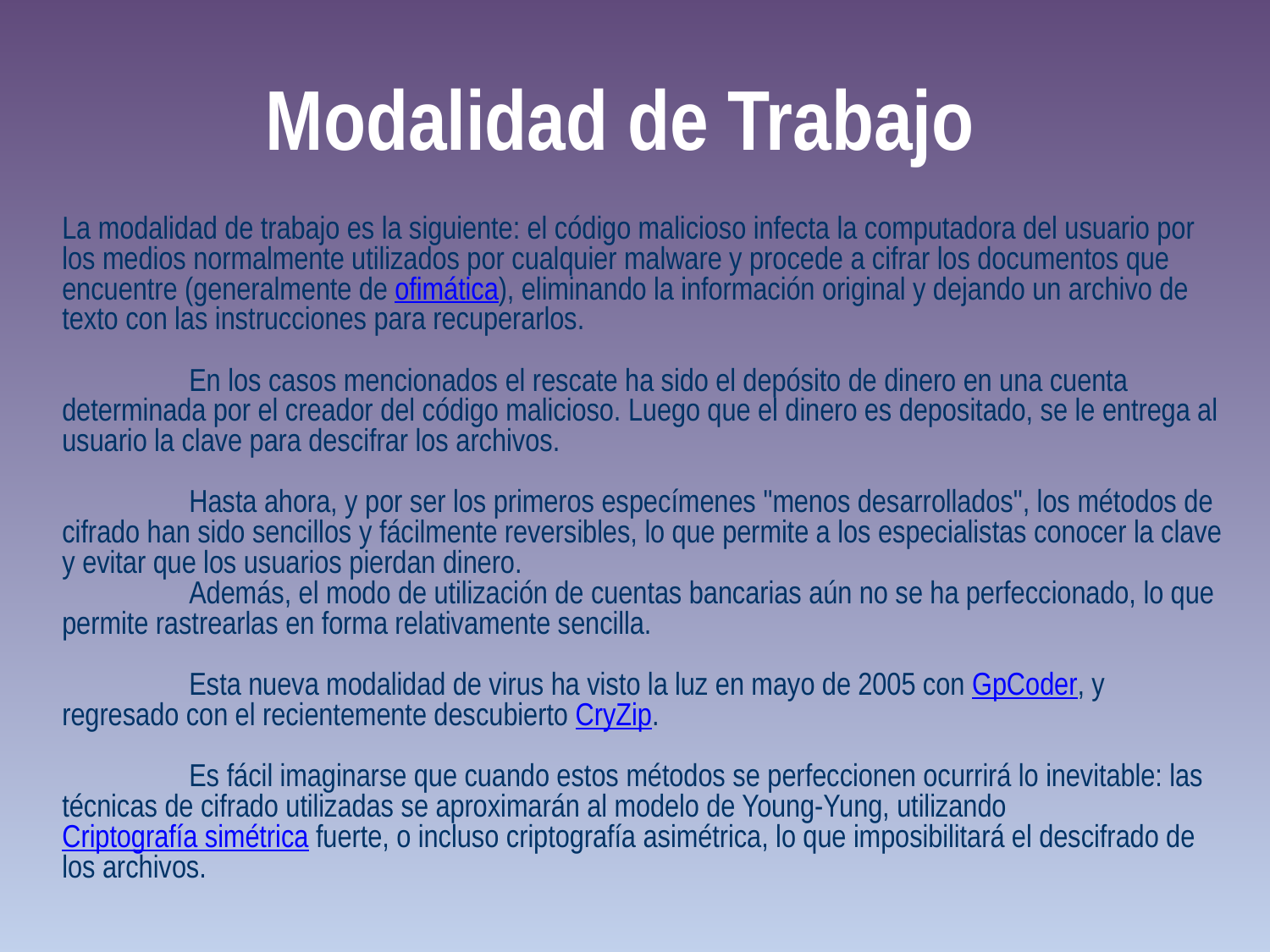

Modalidad de Trabajo
La modalidad de trabajo es la siguiente: el código malicioso infecta la computadora del usuario por los medios normalmente utilizados por cualquier malware y procede a cifrar los documentos que encuentre (generalmente de ofimática), eliminando la información original y dejando un archivo de texto con las instrucciones para recuperarlos.

	En los casos mencionados el rescate ha sido el depósito de dinero en una cuenta determinada por el creador del código malicioso. Luego que el dinero es depositado, se le entrega al usuario la clave para descifrar los archivos.

	Hasta ahora, y por ser los primeros especímenes "menos desarrollados", los métodos de cifrado han sido sencillos y fácilmente reversibles, lo que permite a los especialistas conocer la clave y evitar que los usuarios pierdan dinero.
	Además, el modo de utilización de cuentas bancarias aún no se ha perfeccionado, lo que permite rastrearlas en forma relativamente sencilla.

	Esta nueva modalidad de virus ha visto la luz en mayo de 2005 con GpCoder, y regresado con el recientemente descubierto CryZip.

	Es fácil imaginarse que cuando estos métodos se perfeccionen ocurrirá lo inevitable: las técnicas de cifrado utilizadas se aproximarán al modelo de Young-Yung, utilizando Criptografía simétrica fuerte, o incluso criptografía asimétrica, lo que imposibilitará el descifrado de los archivos.